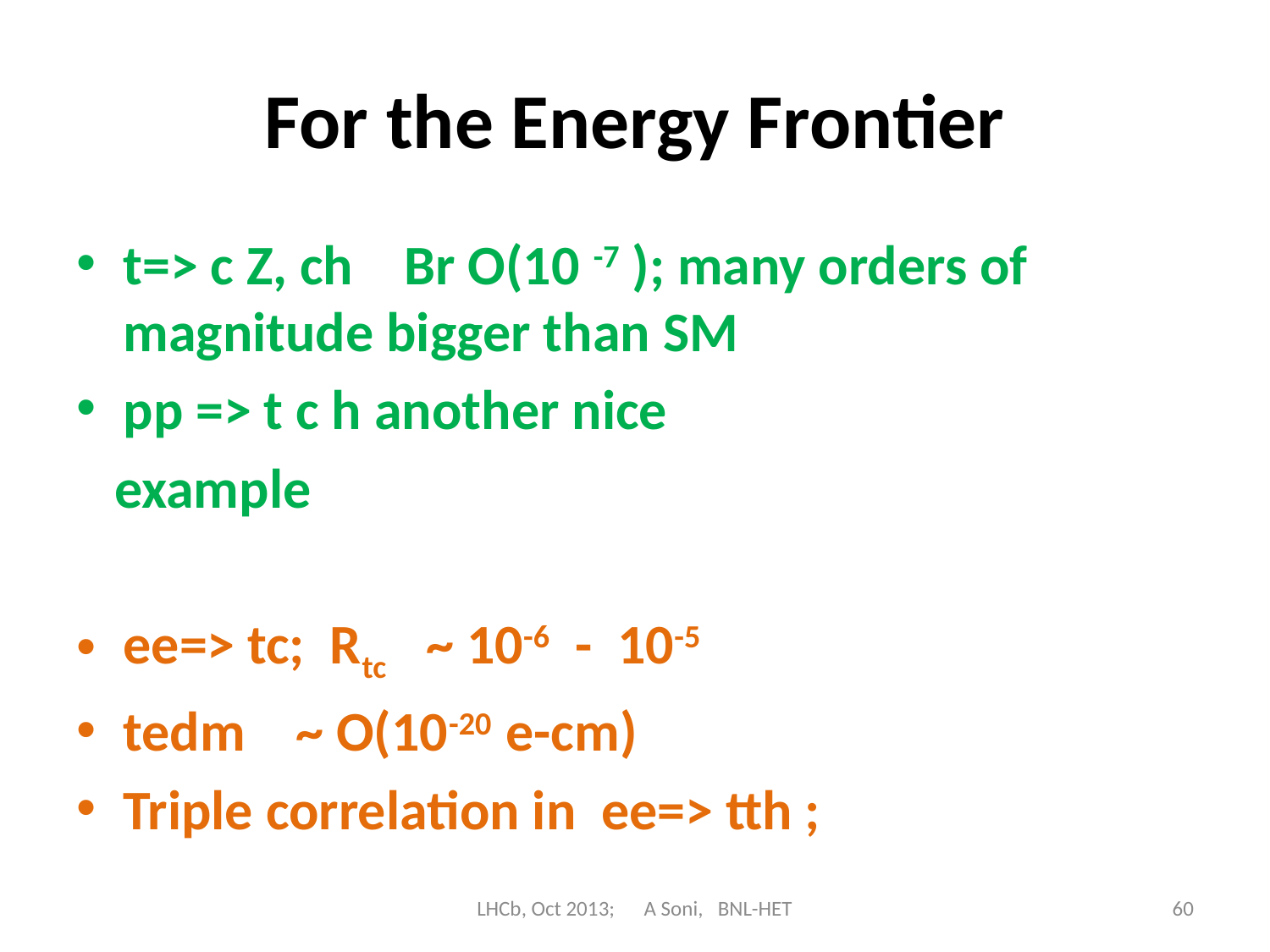

# For the Energy Frontier
t=> c Z, ch    Br O(10 -7 ); many orders of magnitude bigger than SM
pp => t c h another nice
   example

ee=> tc;  Rtc    ~ 10-6  -  10-5
tedm    ~ O(10-20  e-cm)
Triple correlation in  ee=> tth ;

LHCb, Oct 2013;      A Soni,   BNL-HET
60